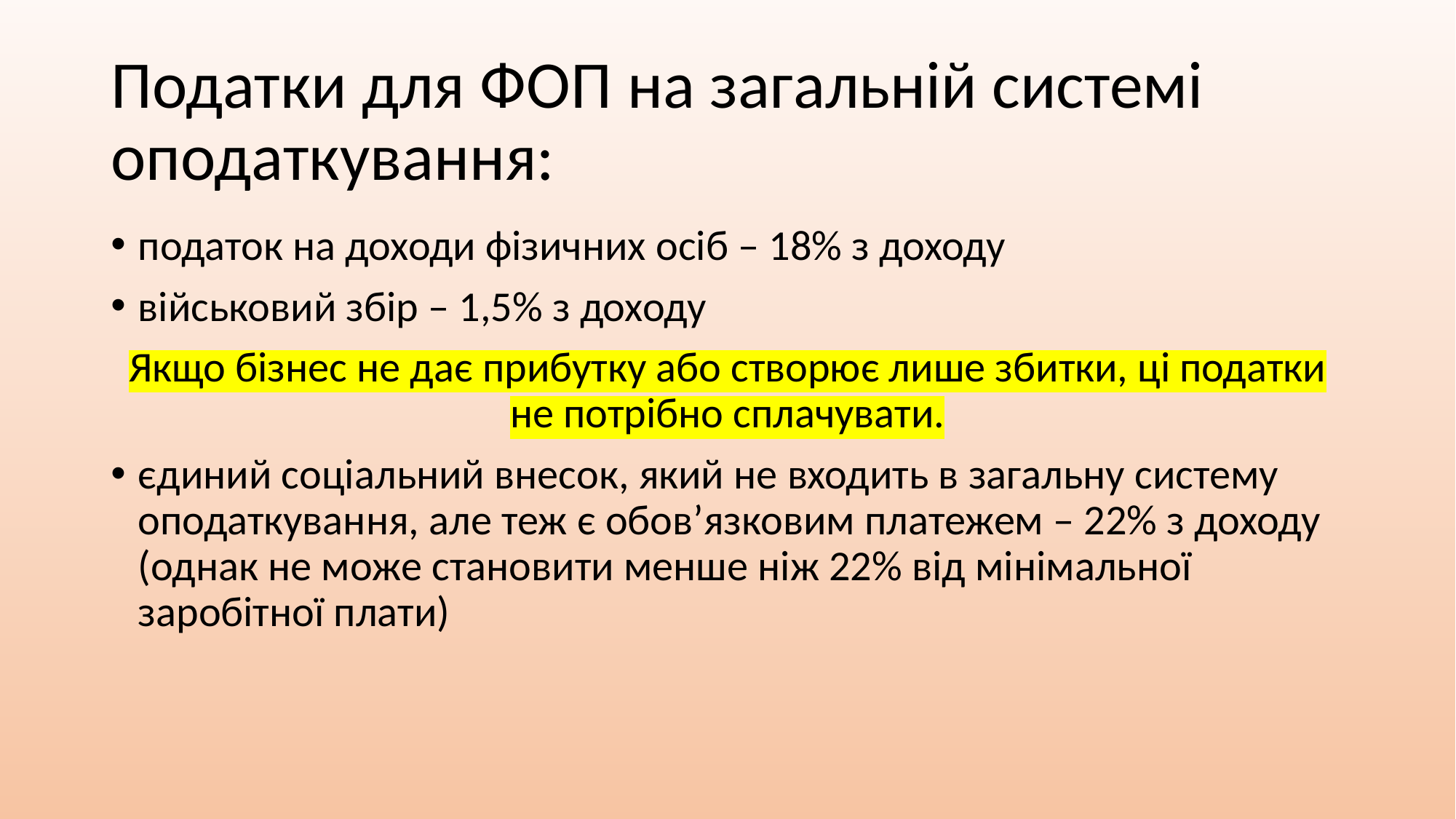

# Податки для ФОП на загальній системі оподаткування:
податок на доходи фізичних осіб – 18% з доходу
військовий збір – 1,5% з доходу
Якщо бізнес не дає прибутку або створює лише збитки, ці податки не потрібно сплачувати.
єдиний соціальний внесок, який не входить в загальну систему оподаткування, але теж є обов’язковим платежем – 22% з доходу (однак не може становити менше ніж 22% від мінімальної заробітної плати)